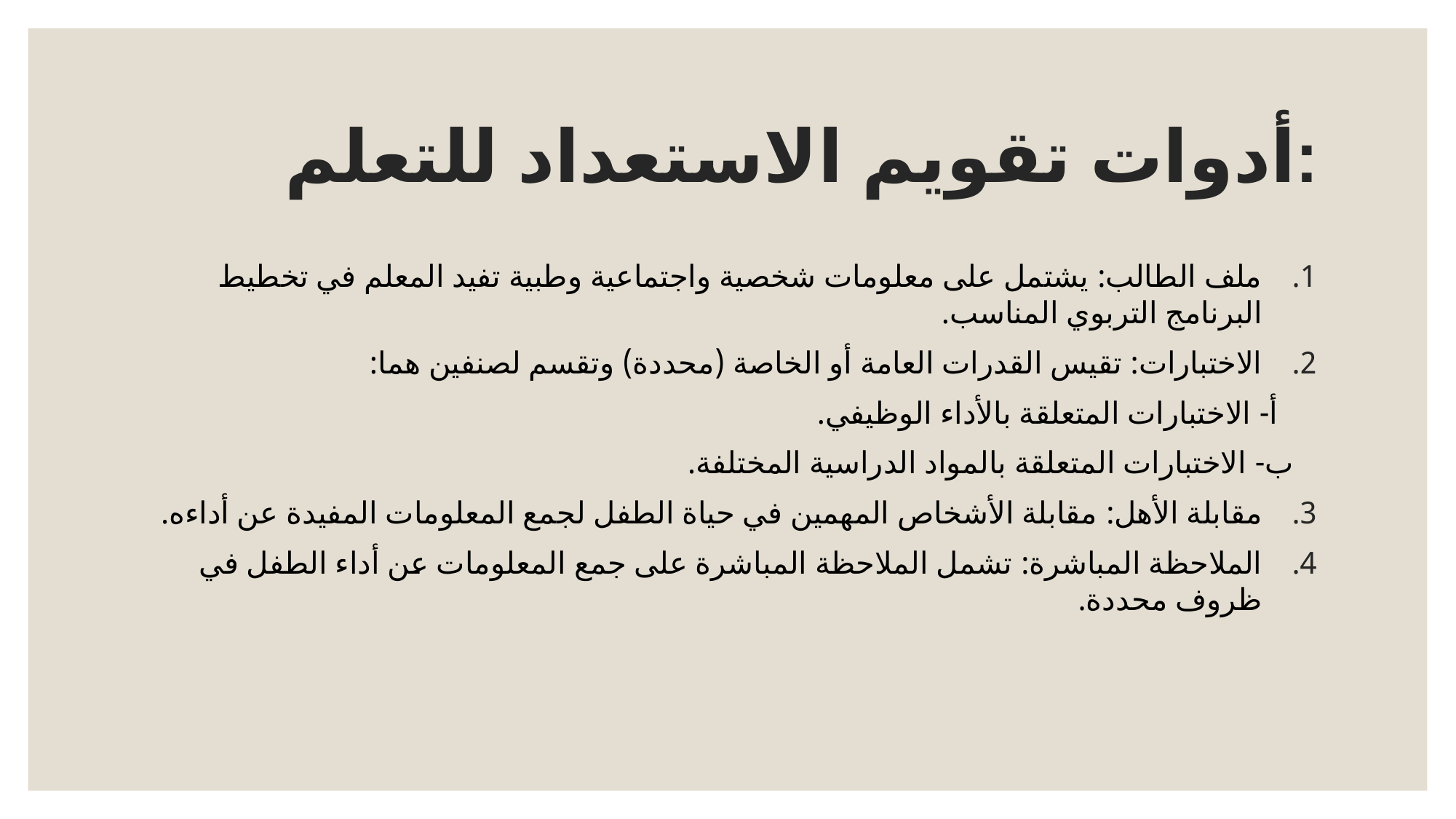

# أدوات تقويم الاستعداد للتعلم:
ملف الطالب: يشتمل على معلومات شخصية واجتماعية وطبية تفيد المعلم في تخطيط البرنامج التربوي المناسب.
الاختبارات: تقيس القدرات العامة أو الخاصة (محددة) وتقسم لصنفين هما:
     أ- الاختبارات المتعلقة بالأداء الوظيفي.
   ب- الاختبارات المتعلقة بالمواد الدراسية المختلفة.
مقابلة الأهل: مقابلة الأشخاص المهمين في حياة الطفل لجمع المعلومات المفيدة عن أداءه.
الملاحظة المباشرة: تشمل الملاحظة المباشرة على جمع المعلومات عن أداء الطفل في ظروف محددة.